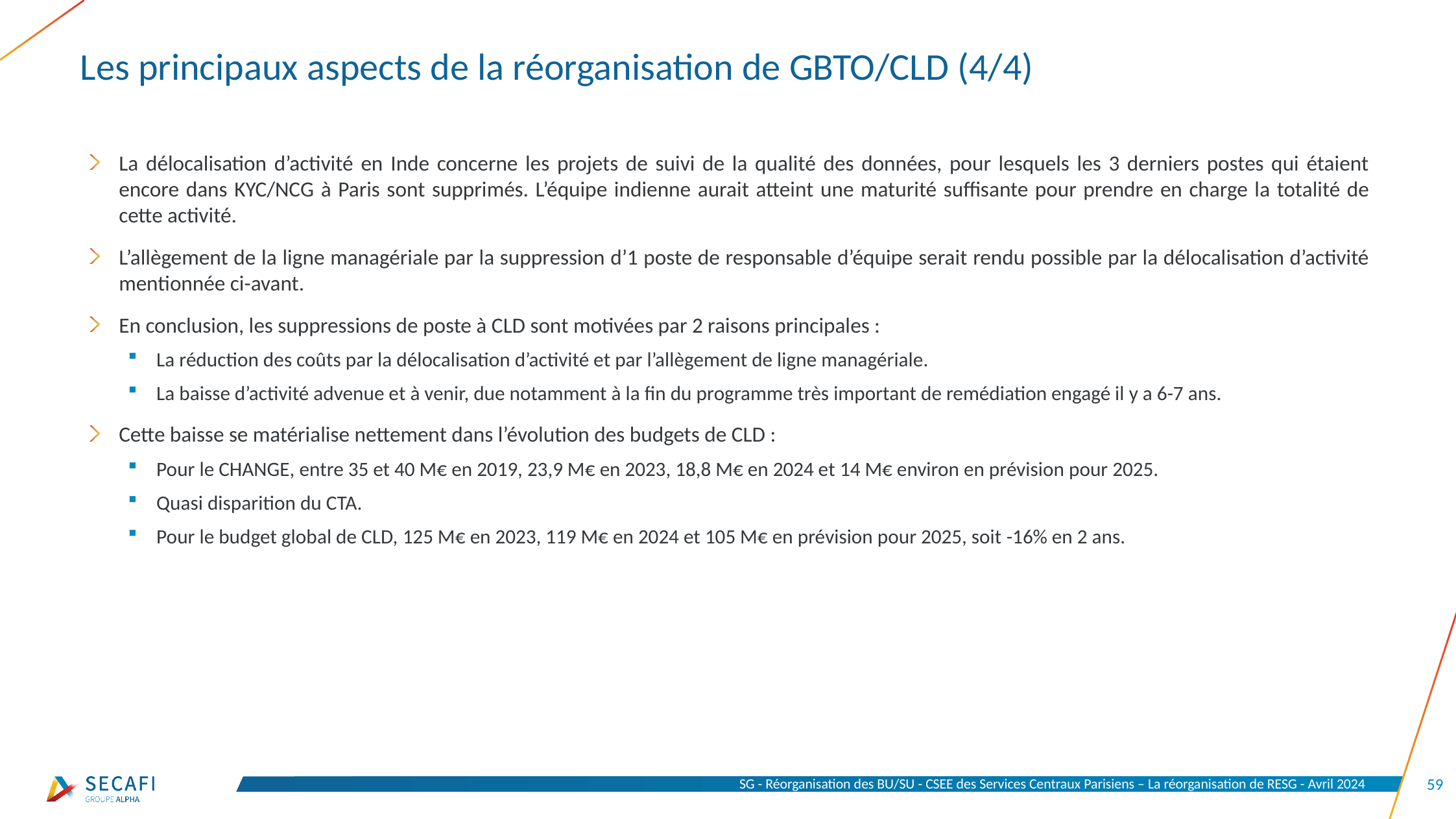

# Les principaux aspects de la réorganisation de GBTO/CLD (4/4)
La délocalisation d’activité en Inde concerne les projets de suivi de la qualité des données, pour lesquels les 3 derniers postes qui étaient encore dans KYC/NCG à Paris sont supprimés. L’équipe indienne aurait atteint une maturité suffisante pour prendre en charge la totalité de cette activité.
L’allègement de la ligne managériale par la suppression d’1 poste de responsable d’équipe serait rendu possible par la délocalisation d’activité mentionnée ci-avant.
En conclusion, les suppressions de poste à CLD sont motivées par 2 raisons principales :
La réduction des coûts par la délocalisation d’activité et par l’allègement de ligne managériale.
La baisse d’activité advenue et à venir, due notamment à la fin du programme très important de remédiation engagé il y a 6-7 ans.
Cette baisse se matérialise nettement dans l’évolution des budgets de CLD :
Pour le CHANGE, entre 35 et 40 M€ en 2019, 23,9 M€ en 2023, 18,8 M€ en 2024 et 14 M€ environ en prévision pour 2025.
Quasi disparition du CTA.
Pour le budget global de CLD, 125 M€ en 2023, 119 M€ en 2024 et 105 M€ en prévision pour 2025, soit -16% en 2 ans.

SG - Réorganisation des BU/SU - CSEE des Services Centraux Parisiens – La réorganisation de RESG - Avril 2024
59